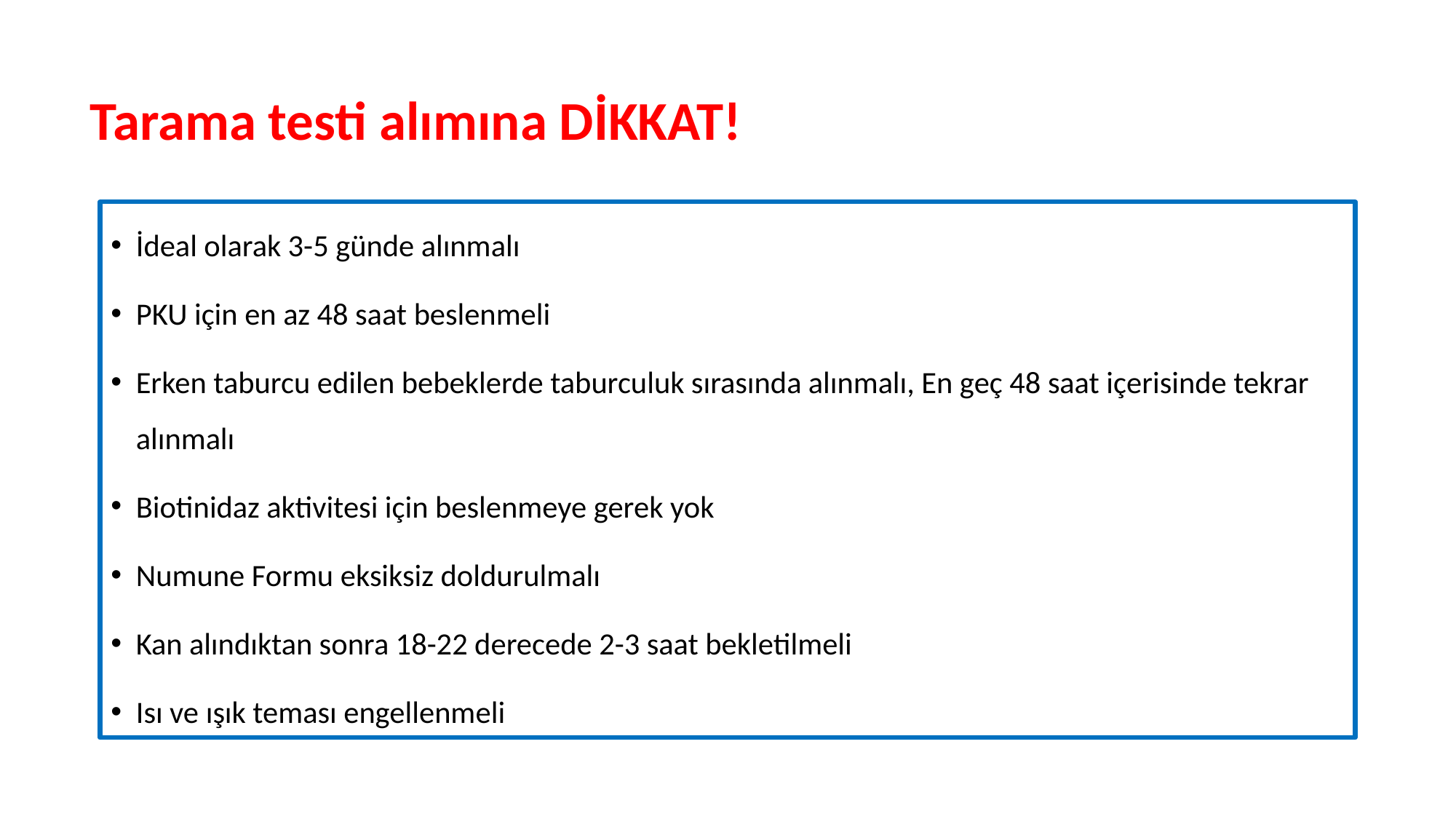

# Tarama testi alımına DİKKAT!
İdeal olarak 3-5 günde alınmalı
PKU için en az 48 saat beslenmeli
Erken taburcu edilen bebeklerde taburculuk sırasında alınmalı, En geç 48 saat içerisinde tekrar alınmalı
Biotinidaz aktivitesi için beslenmeye gerek yok
Numune Formu eksiksiz doldurulmalı
Kan alındıktan sonra 18-22 derecede 2-3 saat bekletilmeli
Isı ve ışık teması engellenmeli